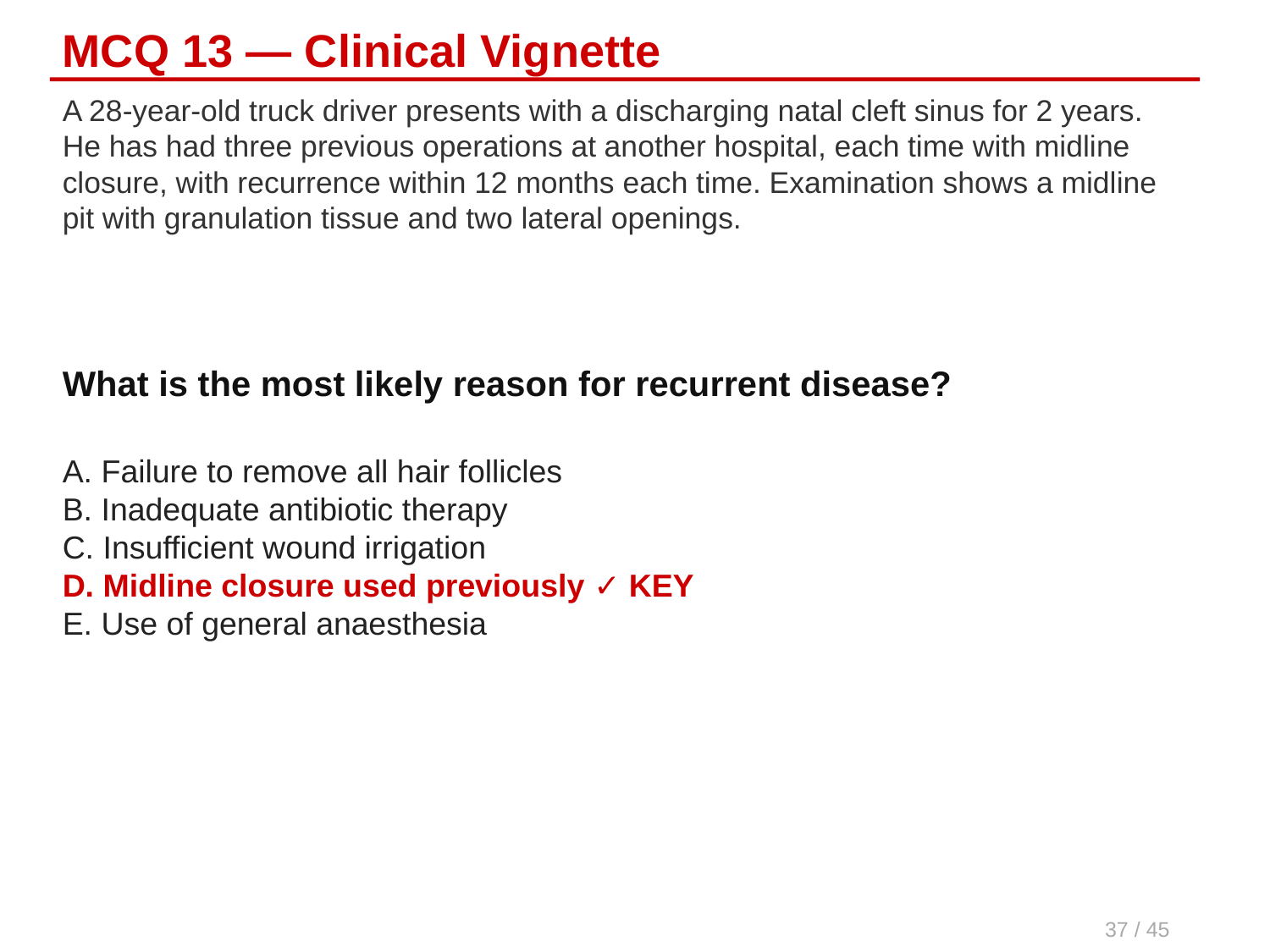

MCQ 13 — Clinical Vignette

A 28-year-old truck driver presents with a discharging natal cleft sinus for 2 years. He has had three previous operations at another hospital, each time with midline closure, with recurrence within 12 months each time. Examination shows a midline pit with granulation tissue and two lateral openings.
What is the most likely reason for recurrent disease?
A. Failure to remove all hair follicles
B. Inadequate antibiotic therapy
C. Insufficient wound irrigation
D. Midline closure used previously ✓ KEY
E. Use of general anaesthesia
37 / 45